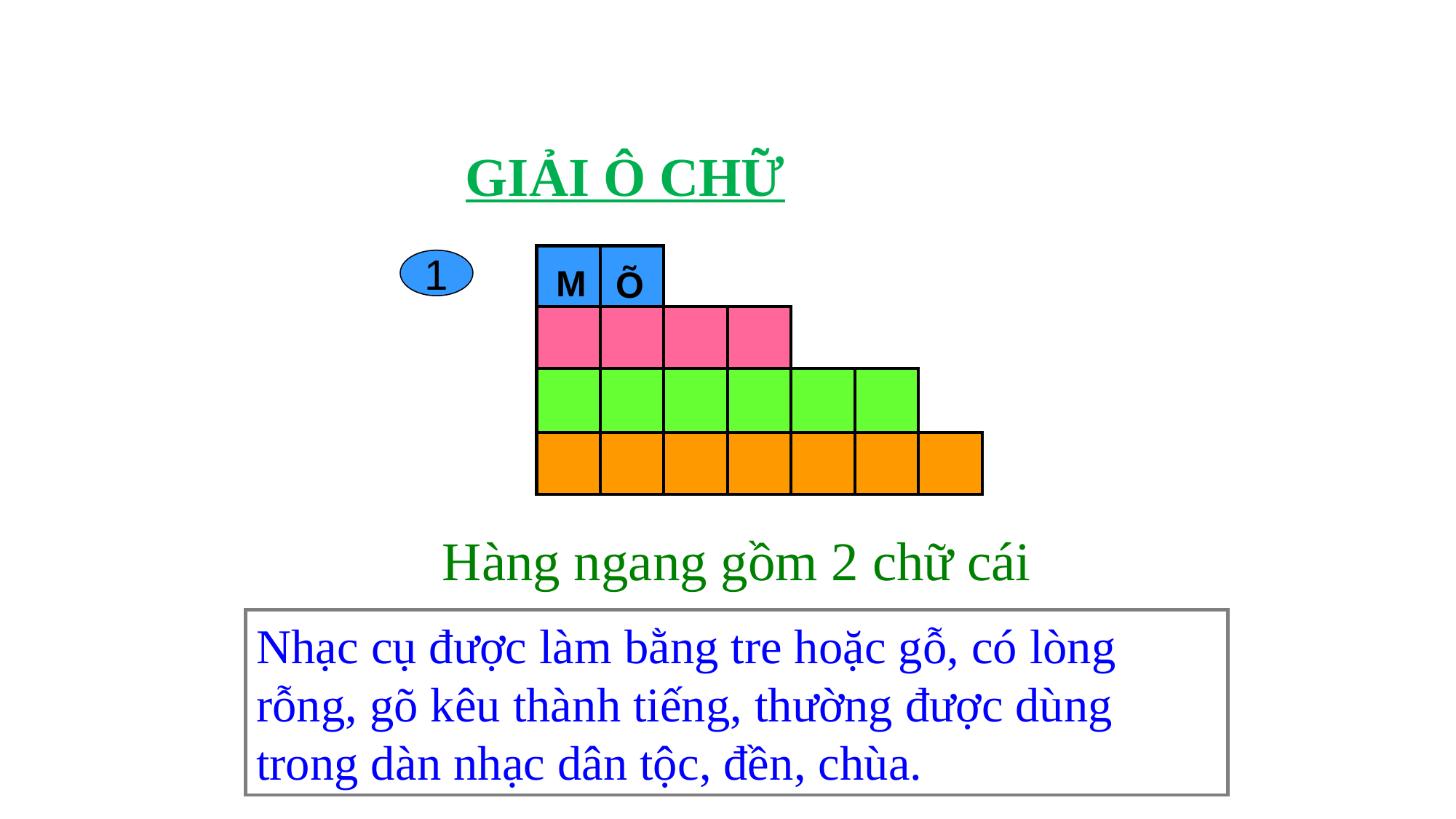

GIẢI Ô CHỮ
|  |  |
| --- | --- |
1
M
Õ
|  |  |  |  |
| --- | --- | --- | --- |

|  |  |  |  |  |  |
| --- | --- | --- | --- | --- | --- |
|  |  |  |  |  |  |  |
| --- | --- | --- | --- | --- | --- | --- |
Hàng ngang gồm 2 chữ cái
Nhạc cụ được làm bằng tre hoặc gỗ, có lòng rỗng, gõ kêu thành tiếng, thường được dùng trong dàn nhạc dân tộc, đền, chùa.